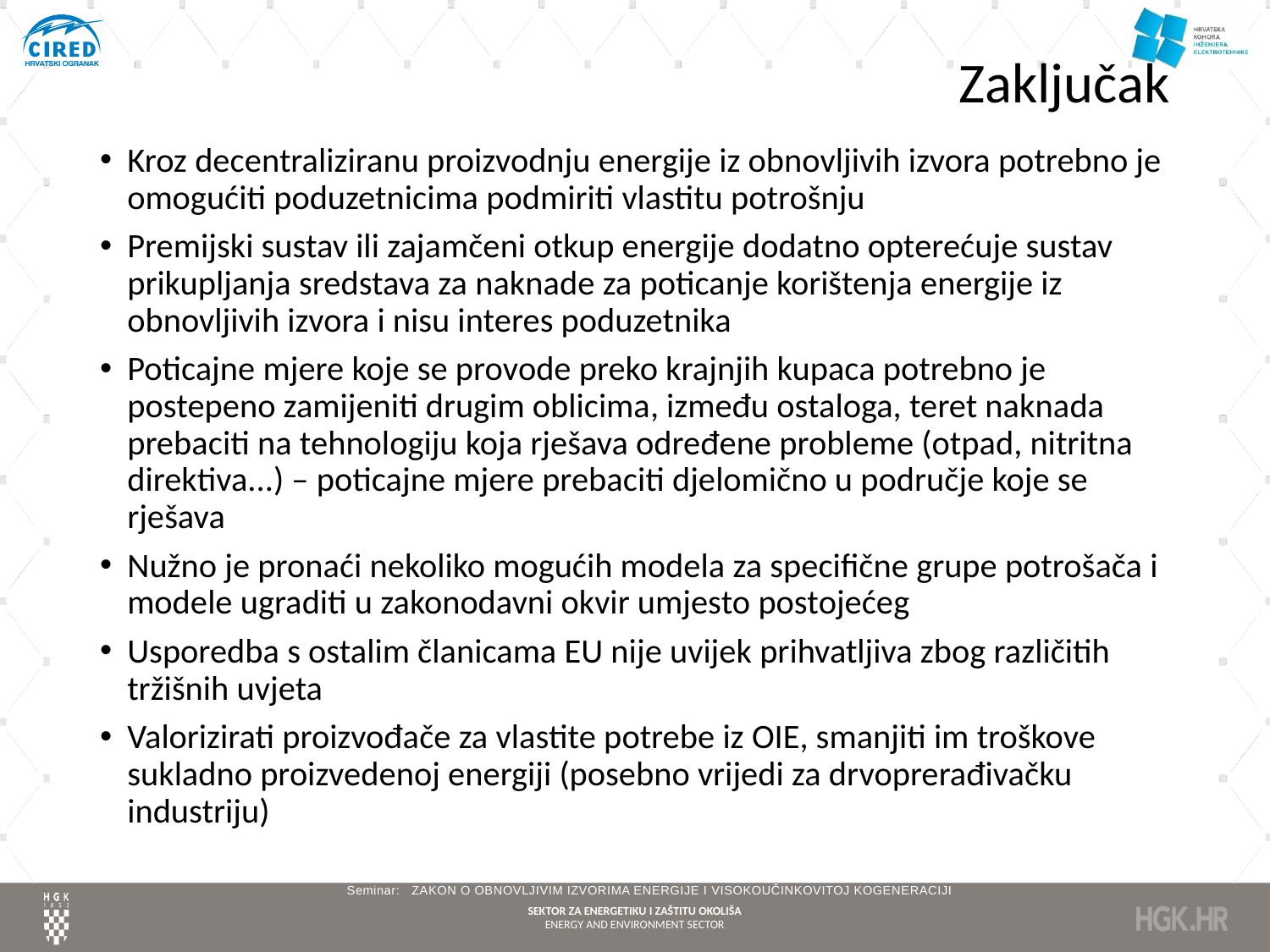

# Zaključak
Kroz decentraliziranu proizvodnju energije iz obnovljivih izvora potrebno je omogućiti poduzetnicima podmiriti vlastitu potrošnju
Premijski sustav ili zajamčeni otkup energije dodatno opterećuje sustav prikupljanja sredstava za naknade za poticanje korištenja energije iz obnovljivih izvora i nisu interes poduzetnika
Poticajne mjere koje se provode preko krajnjih kupaca potrebno je postepeno zamijeniti drugim oblicima, između ostaloga, teret naknada prebaciti na tehnologiju koja rješava određene probleme (otpad, nitritna direktiva...) – poticajne mjere prebaciti djelomično u područje koje se rješava
Nužno je pronaći nekoliko mogućih modela za specifične grupe potrošača i modele ugraditi u zakonodavni okvir umjesto postojećeg
Usporedba s ostalim članicama EU nije uvijek prihvatljiva zbog različitih tržišnih uvjeta
Valorizirati proizvođače za vlastite potrebe iz OIE, smanjiti im troškove sukladno proizvedenoj energiji (posebno vrijedi za drvoprerađivačku industriju)